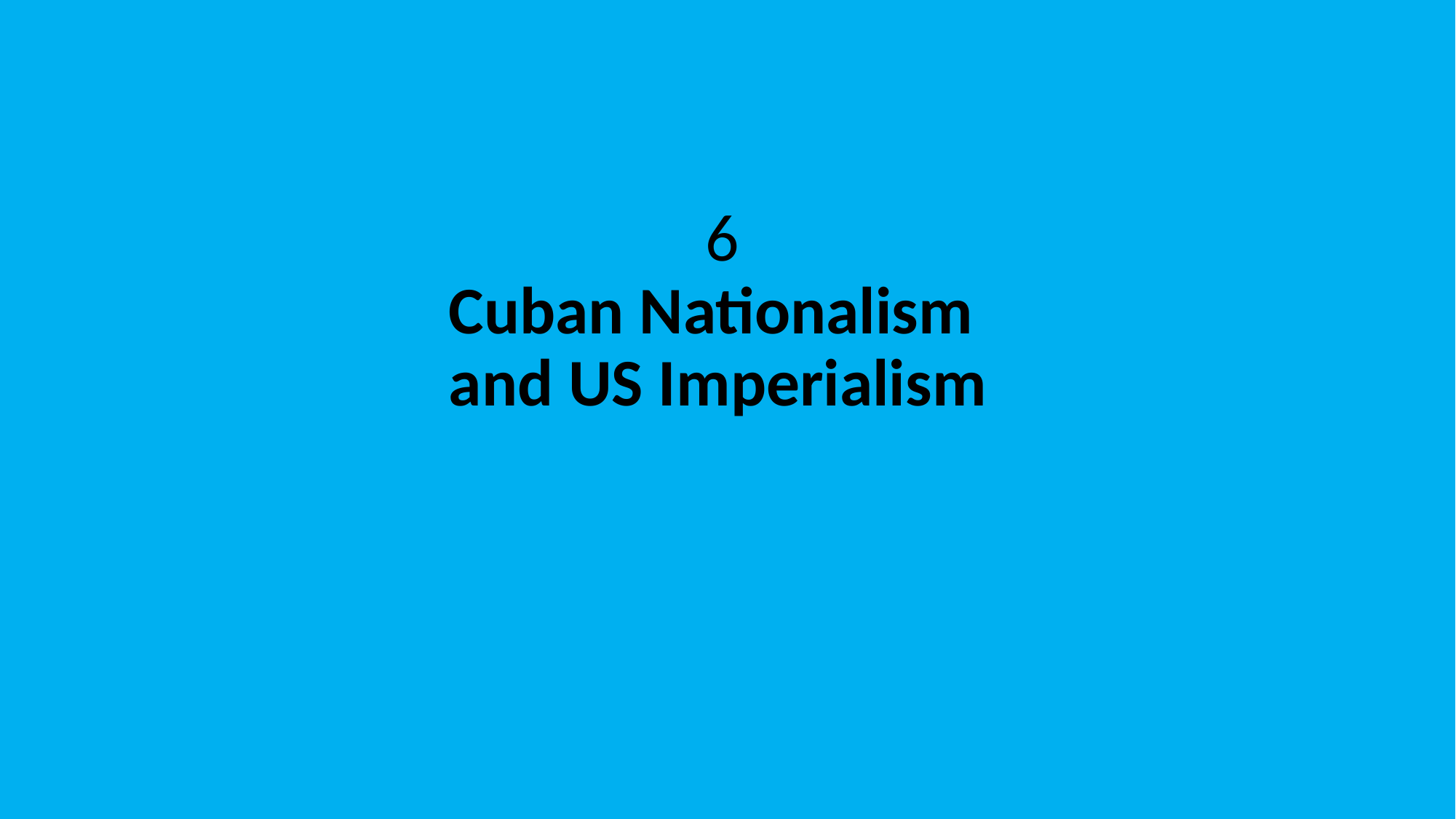

# 6 Cuban Nationalism and US Imperialism